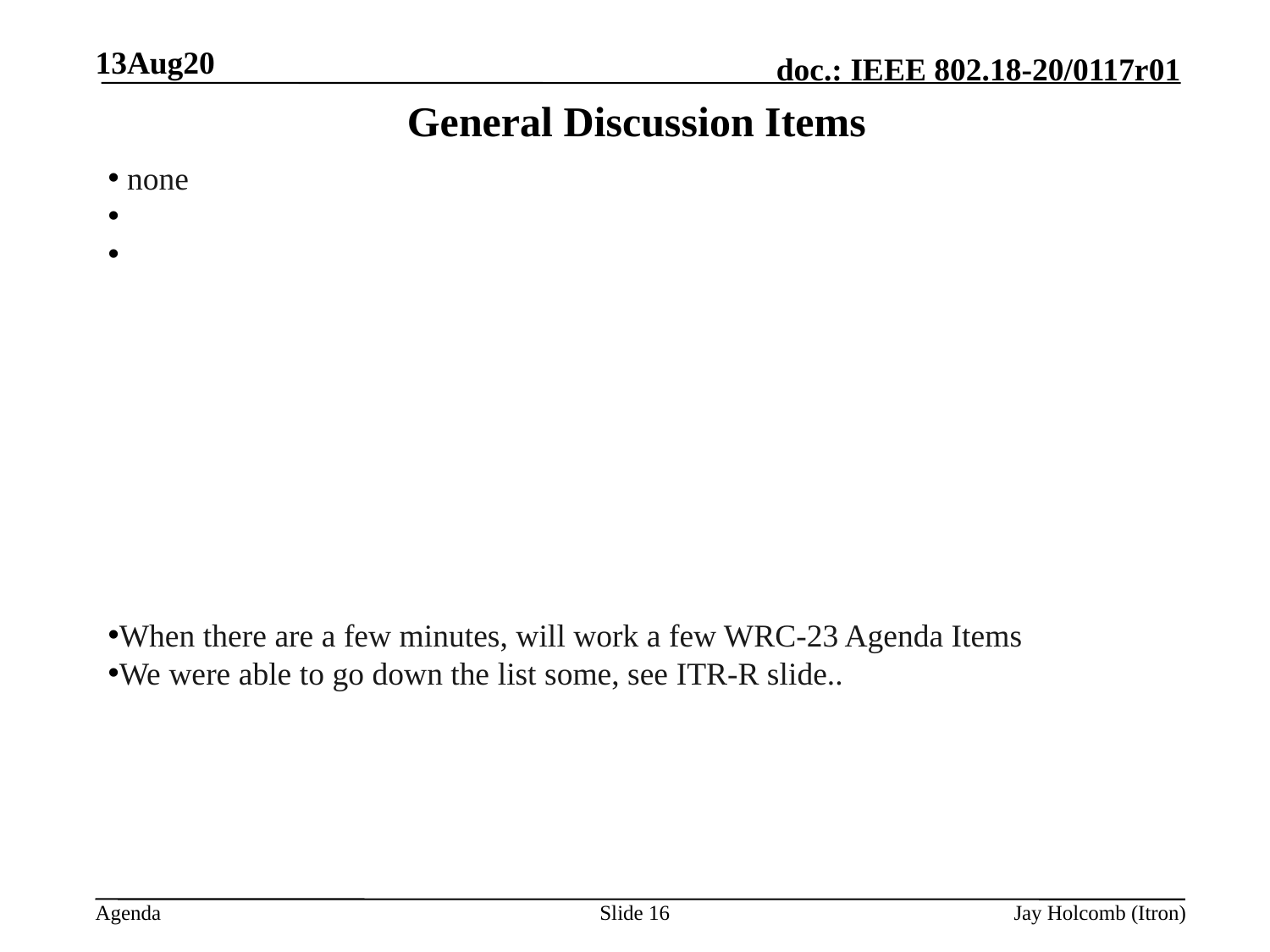

13Aug20
# General Discussion Items
 none

When there are a few minutes, will work a few WRC-23 Agenda Items
We were able to go down the list some, see ITR-R slide..

Slide 16
Jay Holcomb (Itron)